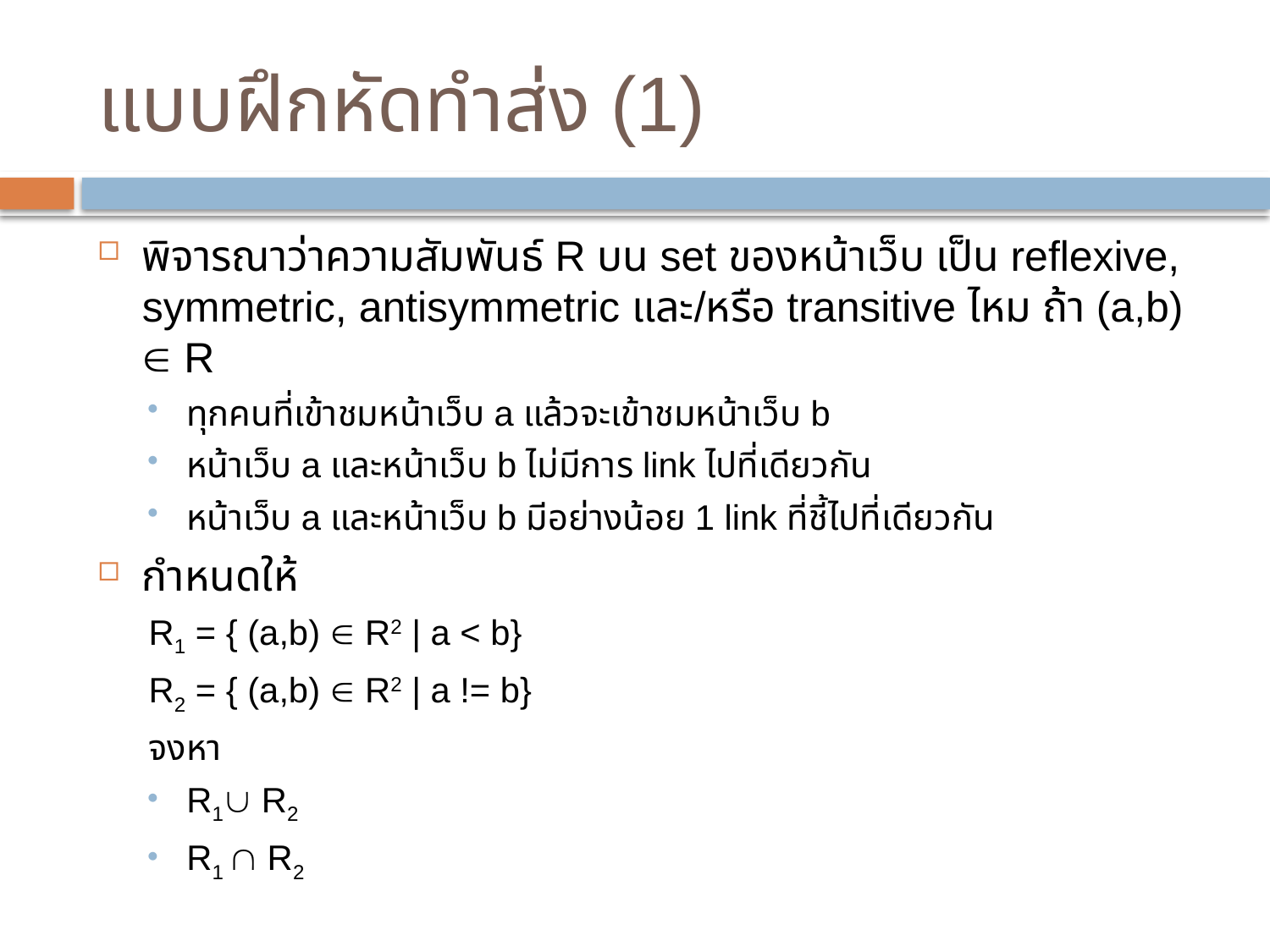

# แบบฝึกหัดทำส่ง (1)
พิจารณาว่าความสัมพันธ์ R บน set ของหน้าเว็บ เป็น reflexive, symmetric, antisymmetric และ/หรือ transitive ไหม ถ้า (a,b) ∈ R
ทุกคนที่เข้าชมหน้าเว็บ a แล้วจะเข้าชมหน้าเว็บ b
หน้าเว็บ a และหน้าเว็บ b ไม่มีการ link ไปที่เดียวกัน
หน้าเว็บ a และหน้าเว็บ b มีอย่างน้อย 1 link ที่ชี้ไปที่เดียวกัน
กำหนดให้
R1 = { (a,b) ∈ R2 | a < b}
R2 = { (a,b) ∈ R2 | a != b}
จงหา
R1∪ R2
R1 ∩ R2